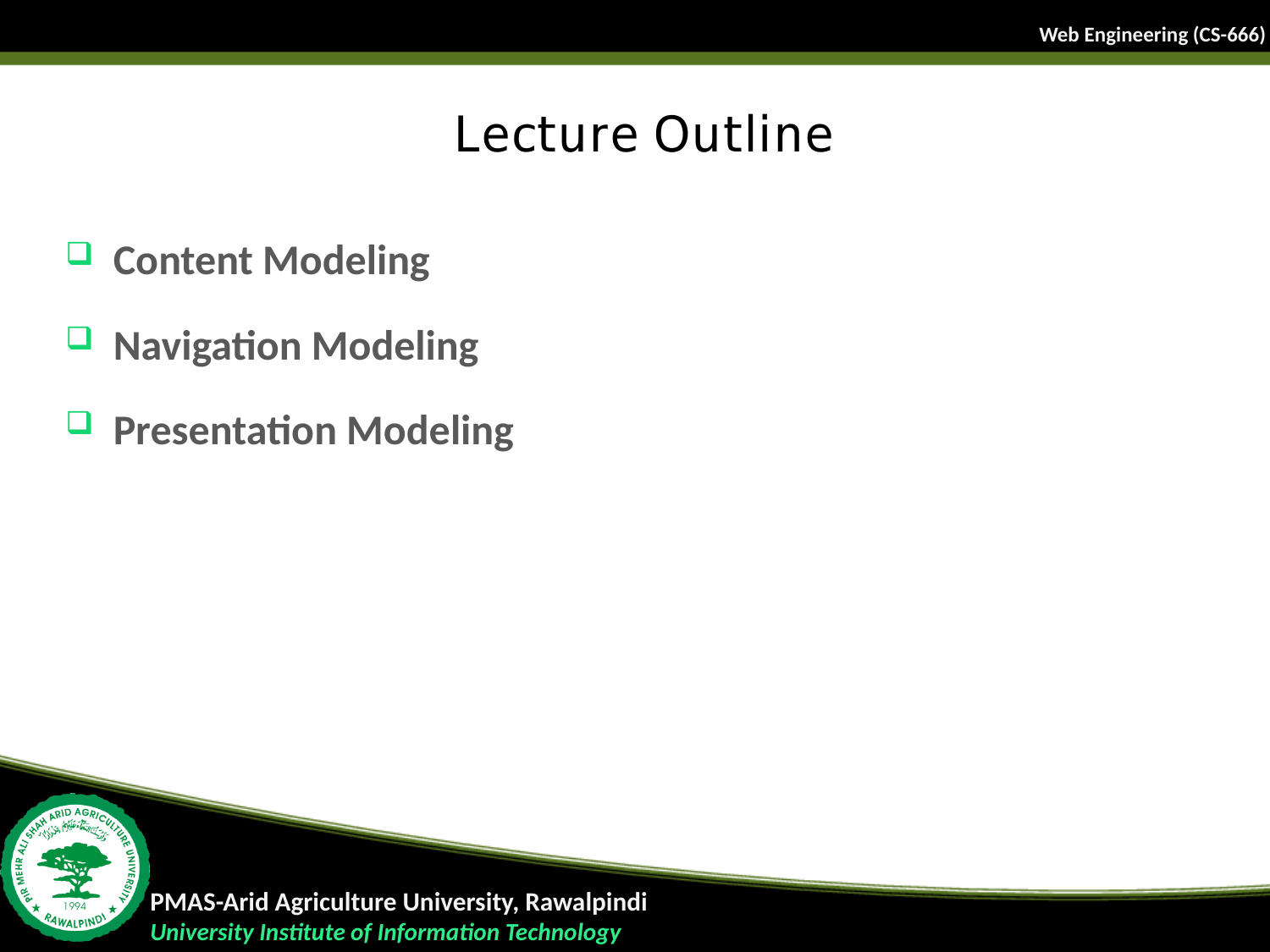

# Lecture Outline
Content Modeling
Navigation Modeling
Presentation Modeling